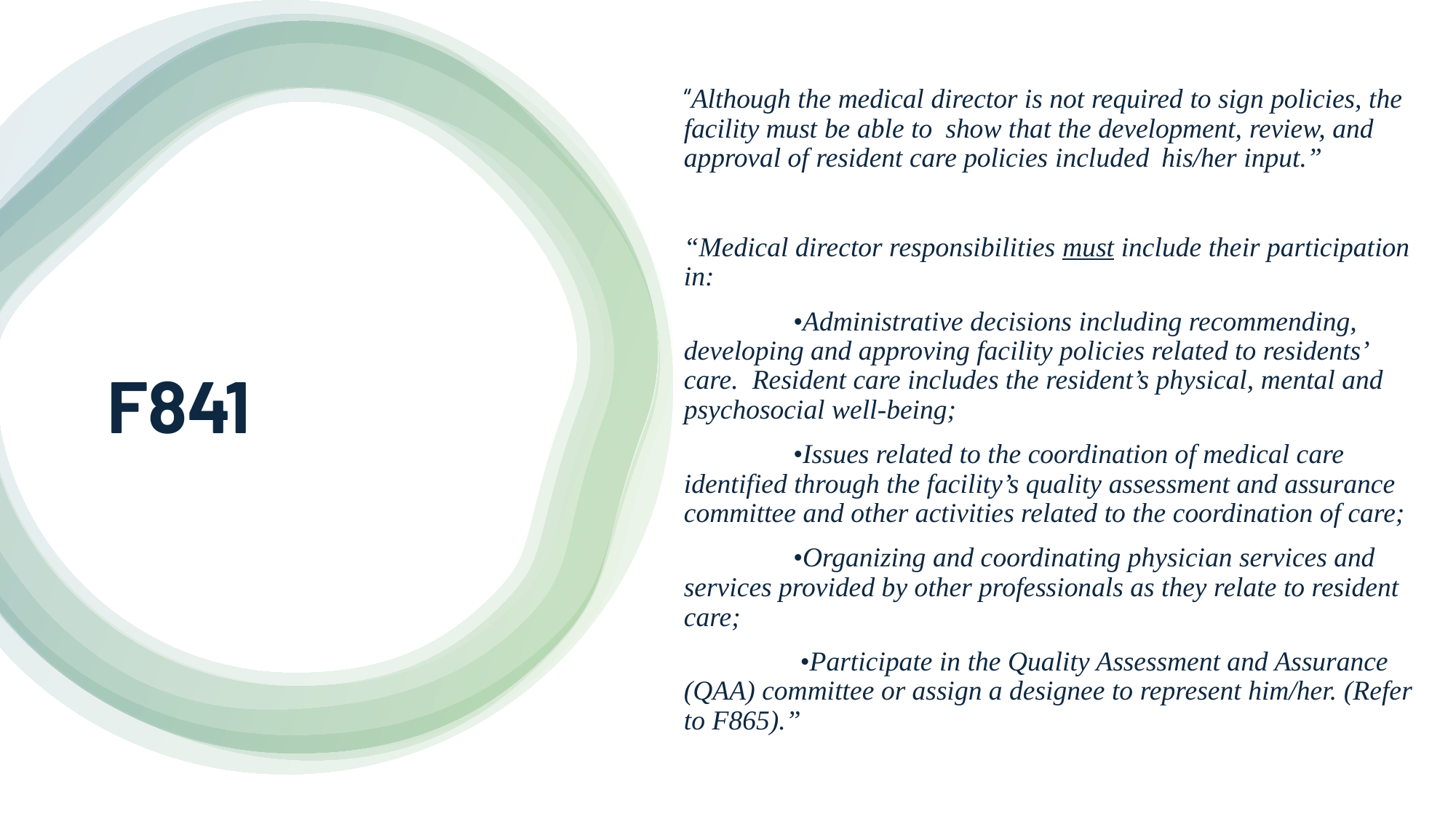

“Although the medical director is not required to sign policies, the facility must be able to show that the development, review, and approval of resident care policies included his/her input.”

“Medical director responsibilities must include their participation in:
	•Administrative decisions including recommending, developing and approving facility policies related to residents’ care.  Resident care includes the resident’s physical, mental and psychosocial well-being;
	•Issues related to the coordination of medical care identified through the facility’s quality assessment and assurance committee and other activities related to the coordination of care;
	•Organizing and coordinating physician services and services provided by other professionals as they relate to resident care;
	 •Participate in the Quality Assessment and Assurance (QAA) committee or assign a designee to represent him/her. (Refer to F865).”

# F841